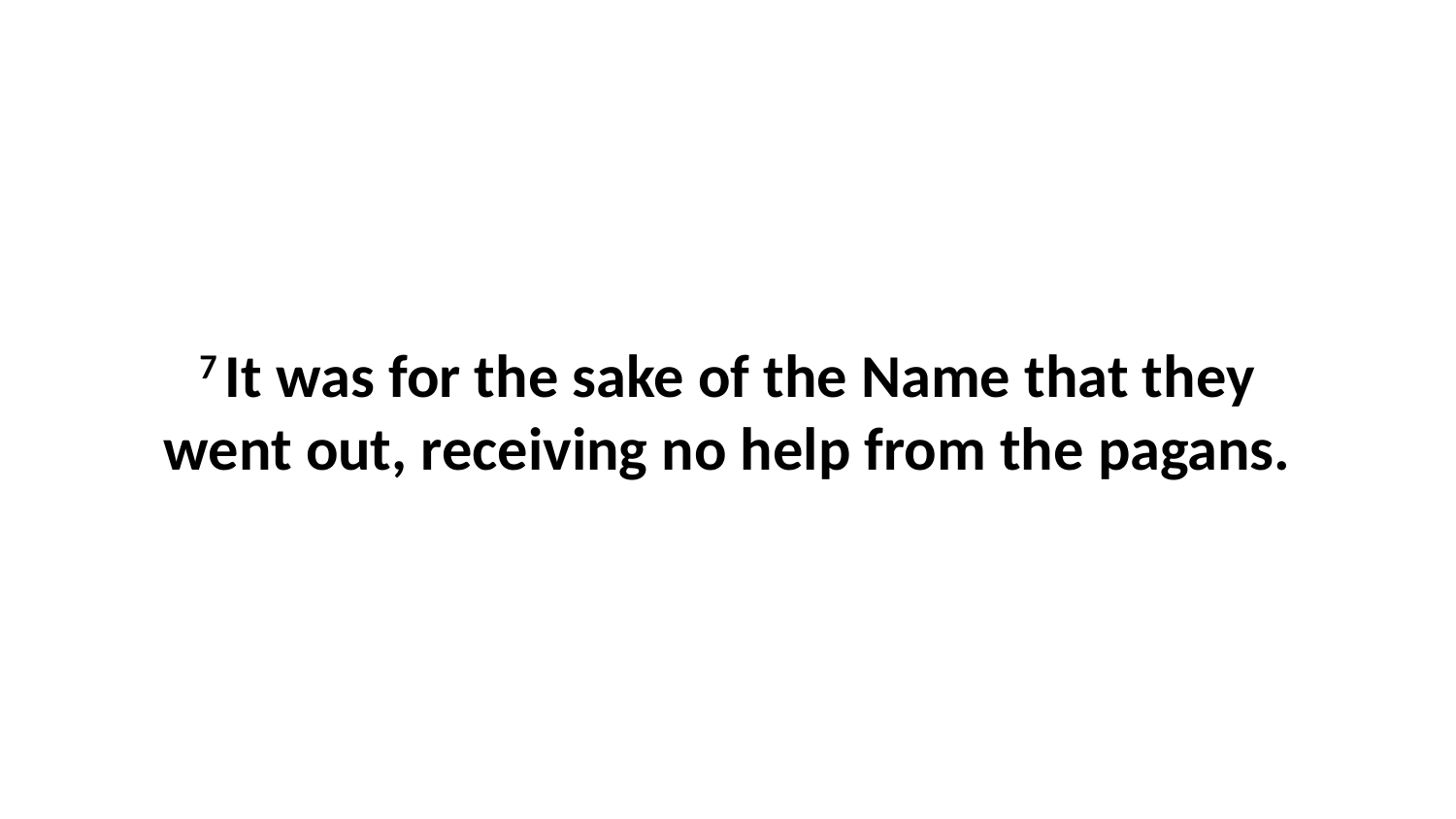

7 It was for the sake of the Name that they went out, receiving no help from the pagans.